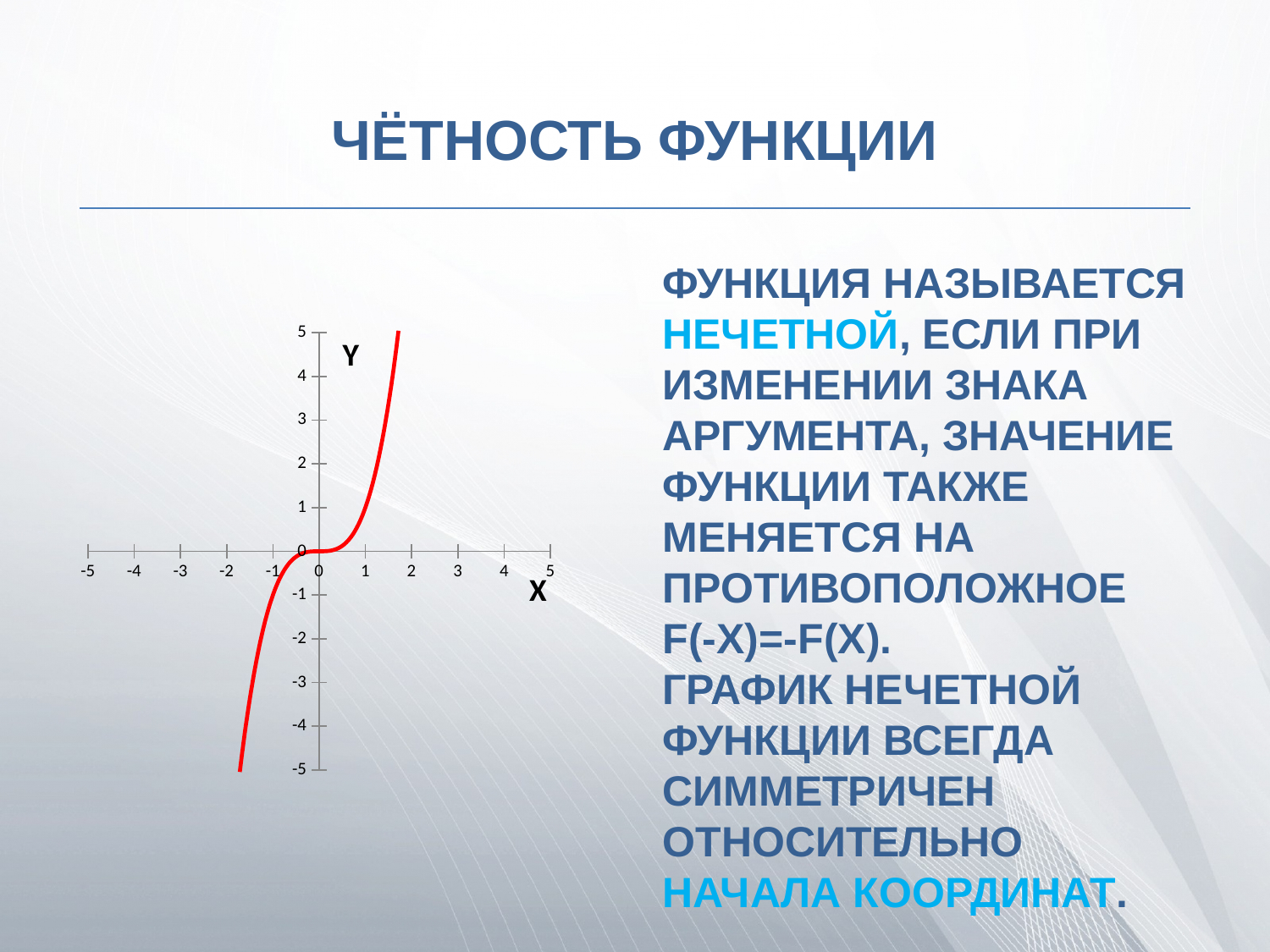

# ЧЁТНОСТЬ ФУНКЦИИ
ФУНКЦИЯ НАЗЫВАЕТСЯ НЕЧЕТНОЙ, ЕСЛИ ПРИ ИЗМЕНЕНИИ ЗНАКА АРГУМЕНТА, ЗНАЧЕНИЕ ФУНКЦИИ ТАКЖЕ МЕНЯЕТСЯ НА ПРОТИВОПОЛОЖНОЕ  F(-X)=-F(X).
ГРАФИК НЕЧЕТНОЙ ФУНКЦИИ ВСЕГДА СИММЕТРИЧЕН ОТНОСИТЕЛЬНО НАЧАЛА КООРДИНАТ.

### Chart

| Category | y |
|---|---|